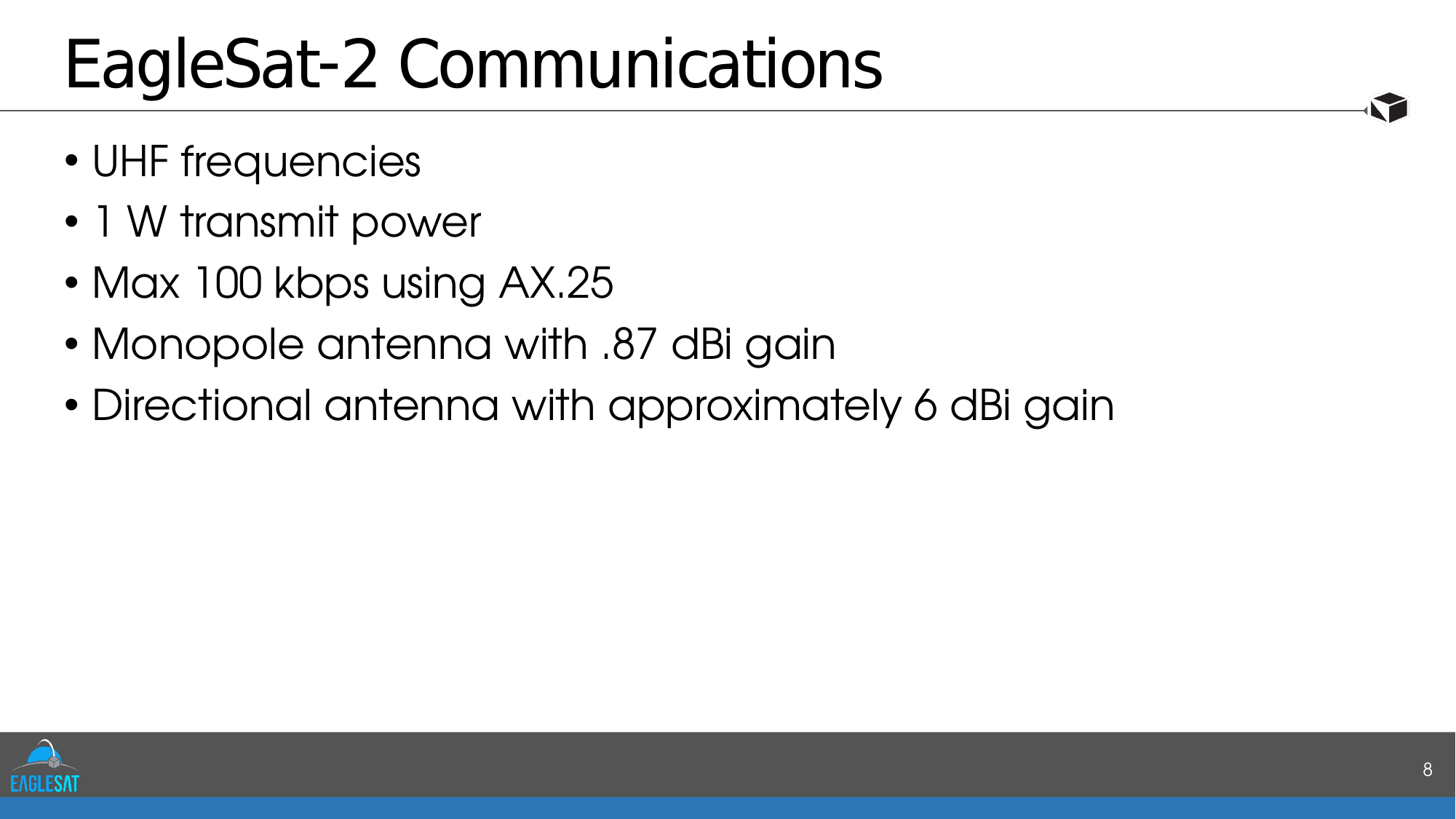

# EagleSat-2 Communications
UHF frequencies
1 W transmit power
Max 100 kbps using AX.25
Monopole antenna with .87 dBi gain
Directional antenna with approximately 6 dBi gain

8